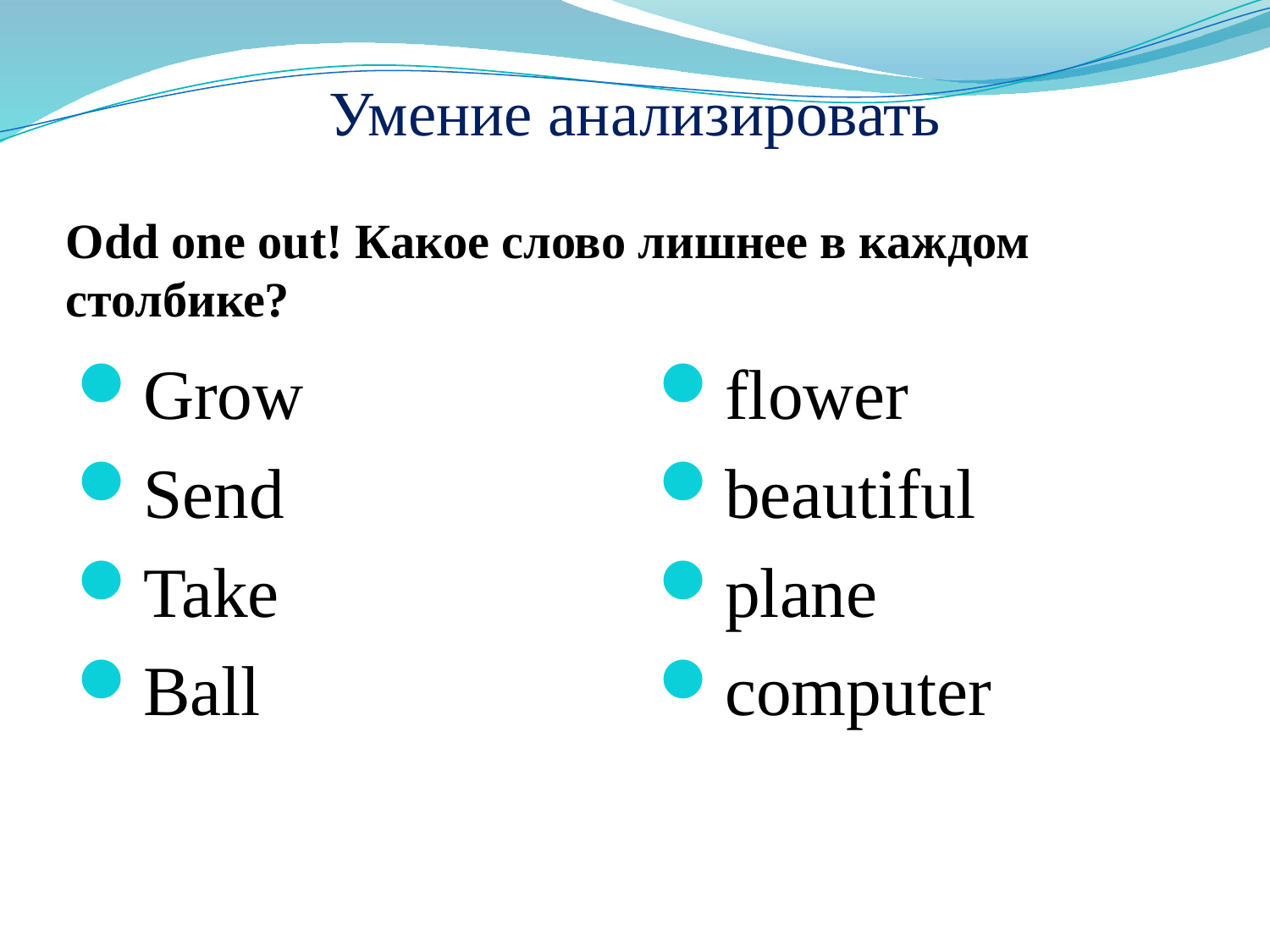

# Умение анализировать
Odd one out! Какое слово лишнее в каждом столбике?

Grow
Send
Take
Ball

flower
beautiful
plane
computer